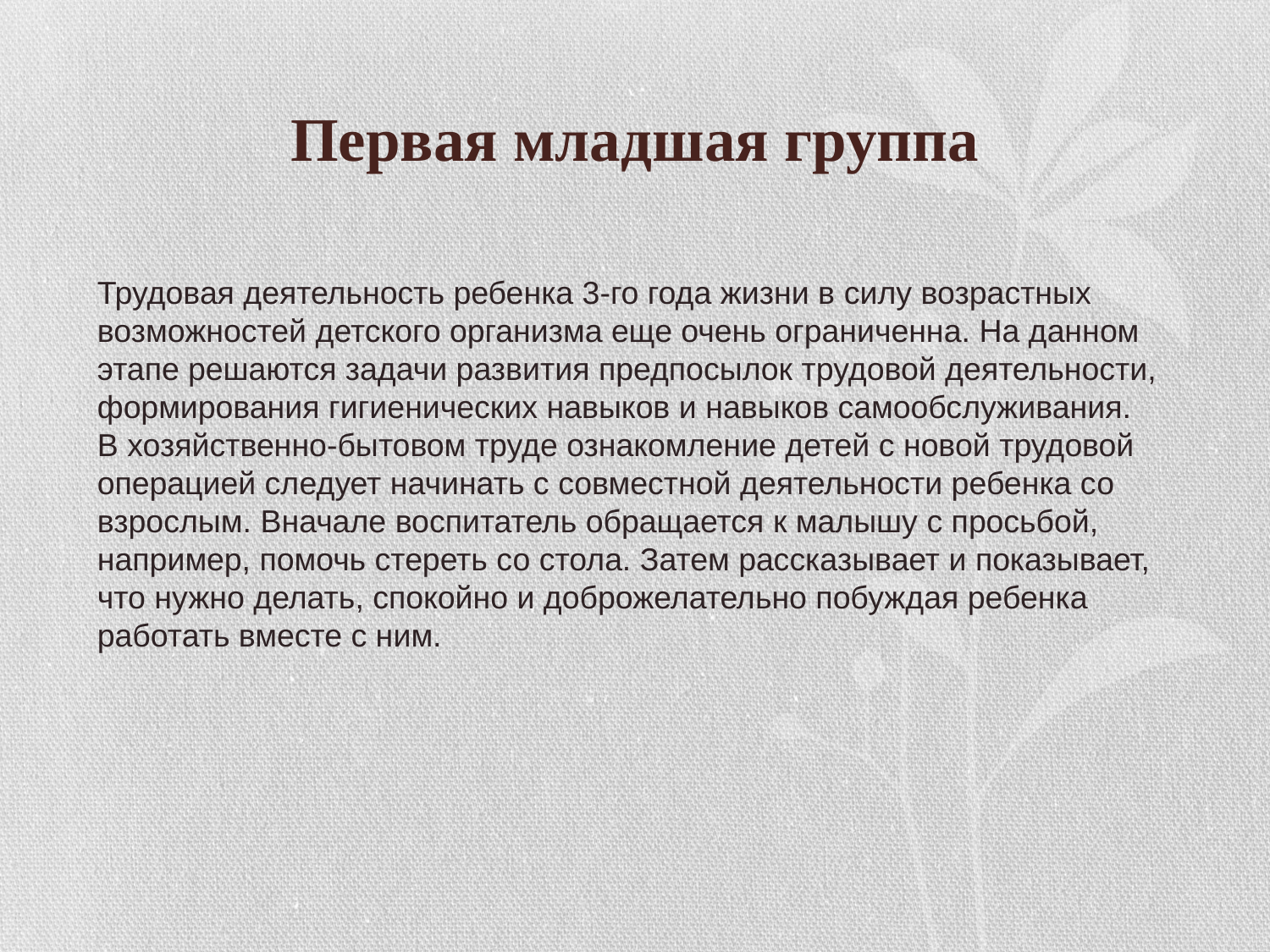

# Первая младшая группа

Трудовая деятельность ребенка 3-го года жизни в силу возрастных возможностей детского организма еще очень ограниченна. На данном этапе решаются задачи развития предпосылок трудовой деятельности, формирования гигиенических навыков и навыков самообслуживания.
В хозяйственно-бытовом труде ознакомление детей с новой трудовой операцией следует начинать с совместной деятельности ребенка со взрослым. Вначале воспитатель обращается к малышу с просьбой, например, помочь стереть со стола. Затем рассказывает и показывает, что нужно делать, спокойно и доброжелательно побуждая ребенка работать вместе с ним.